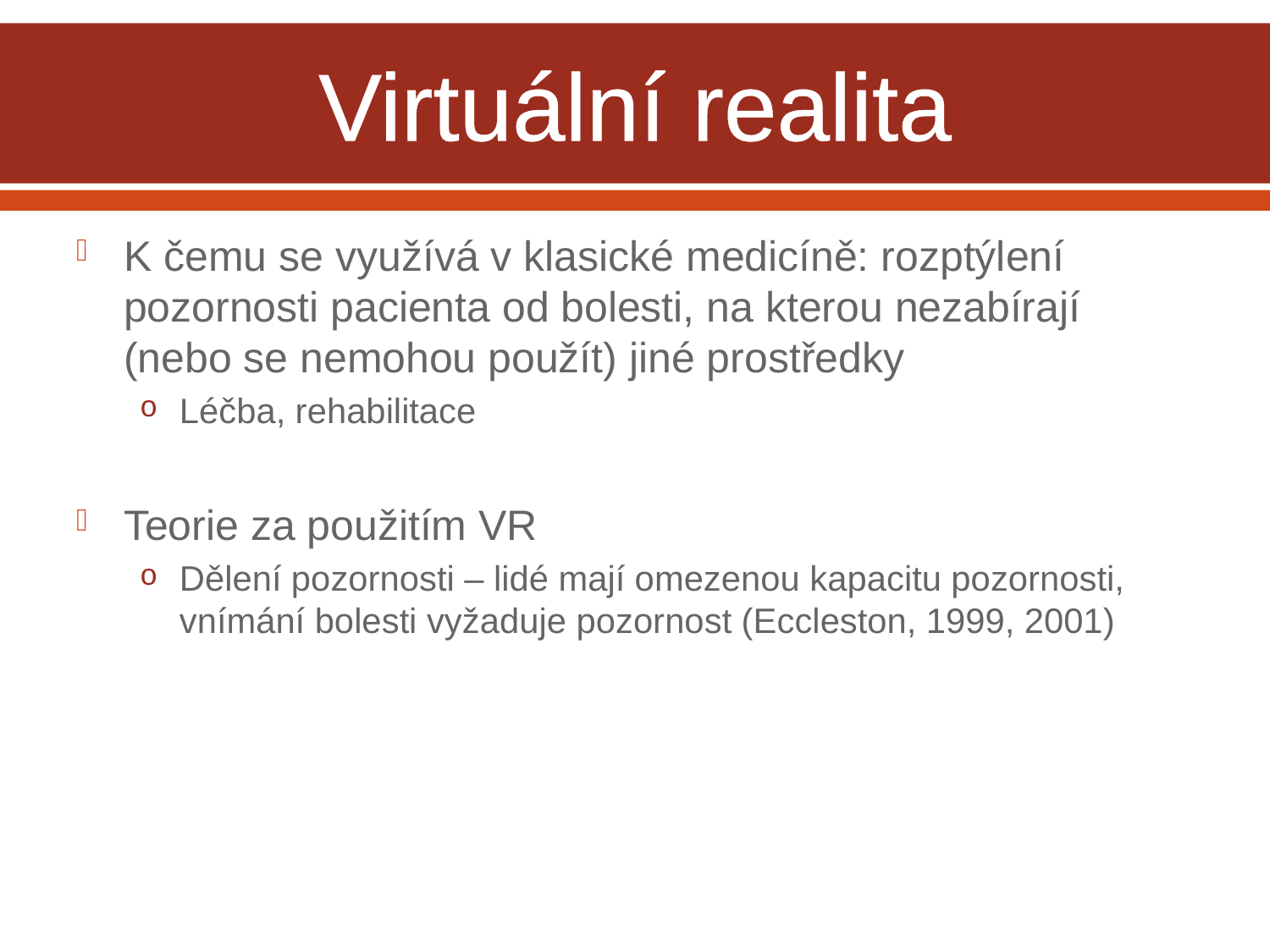

# Virtuální realita
K čemu se využívá v klasické medicíně: rozptýlení pozornosti pacienta od bolesti, na kterou nezabírají (nebo se nemohou použít) jiné prostředky
Léčba, rehabilitace

Teorie za použitím VR
Dělení pozornosti – lidé mají omezenou kapacitu pozornosti, vnímání bolesti vyžaduje pozornost (Eccleston, 1999, 2001)